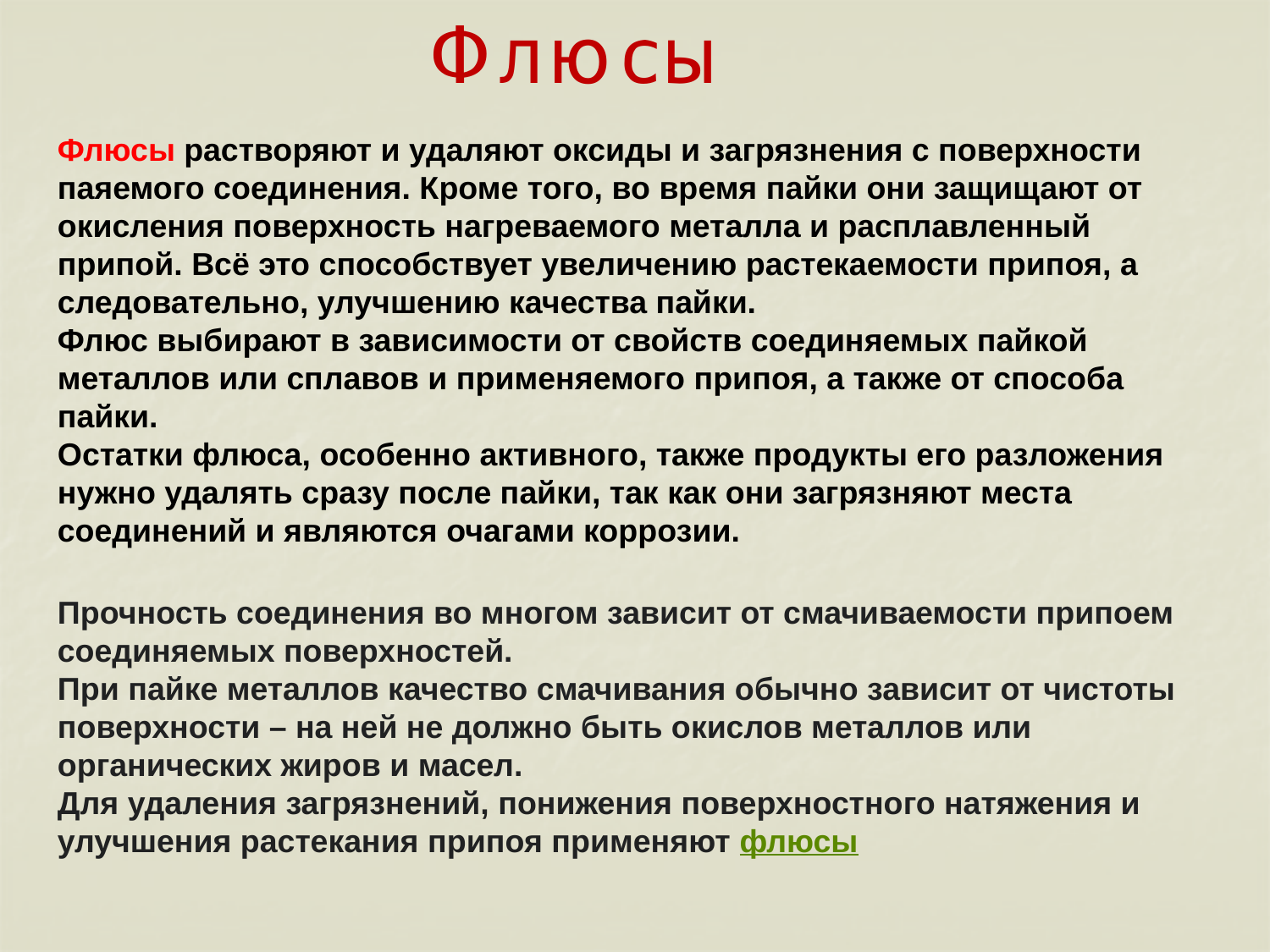

Флюсы
Флюсы растворяют и удаляют оксиды и загрязнения с поверхности паяемого соединения. Кроме того, во время пайки они защищают от окисления поверхность нагреваемого металла и расплавленный припой. Всё это способствует увеличению растекаемости припоя, а следовательно, улучшению качества пайки.
Флюс выбирают в зависимости от свойств соединяемых пайкой металлов или сплавов и применяемого припоя, а также от способа пайки.
Остатки флюса, особенно активного, также продукты его разложения нужно удалять сразу после пайки, так как они загрязняют места соединений и являются очагами коррозии.
Прочность соединения во многом зависит от смачиваемости припоем соединяемых поверхностей.
При пайке металлов качество смачивания обычно зависит от чистоты поверхности – на ней не должно быть окислов металлов или органических жиров и масел.
Для удаления загрязнений, понижения поверхностного натяжения и улучшения растекания припоя применяют флюсы